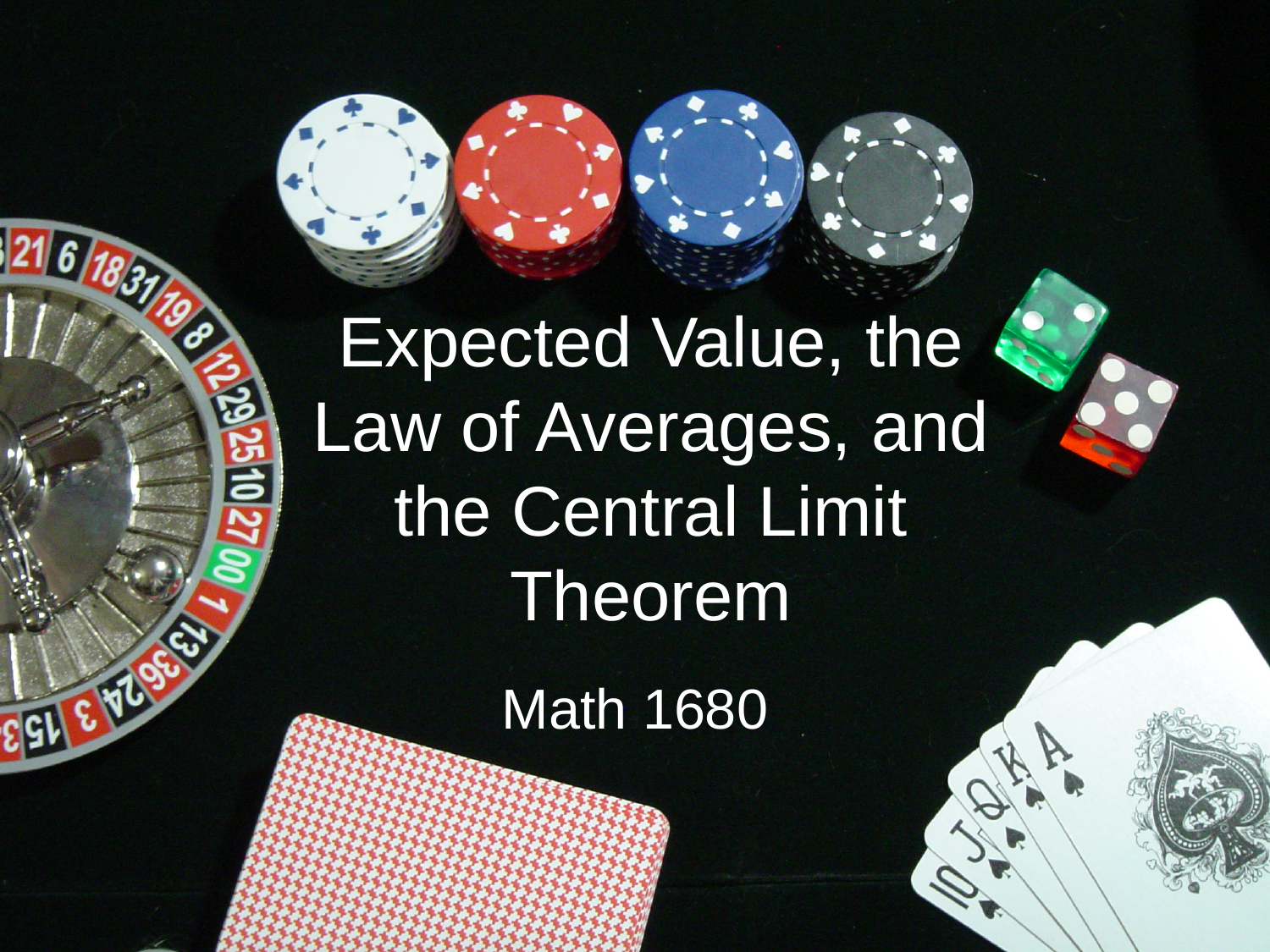

# Expected Value, the Law of Averages, and the Central Limit Theorem
Math 1680